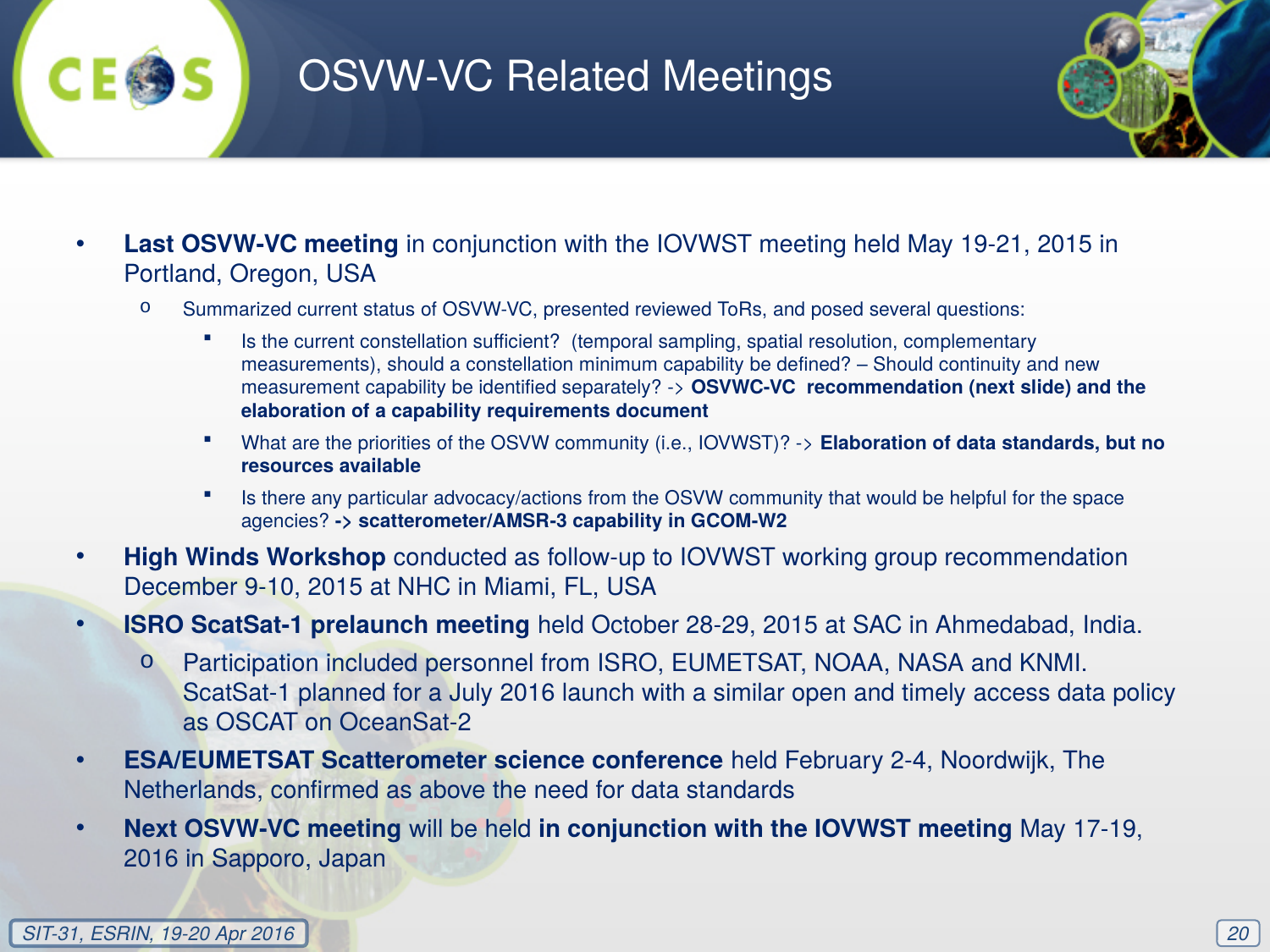

OSVW-VC Related Meetings
Last OSVW-VC meeting in conjunction with the IOVWST meeting held May 19-21, 2015 in Portland, Oregon, USA
Summarized current status of OSVW-VC, presented reviewed ToRs, and posed several questions:
Is the current constellation sufficient?  (temporal sampling, spatial resolution, complementary measurements), should a constellation minimum capability be defined? – Should continuity and new measurement capability be identified separately? -> OSVWC-VC  recommendation (next slide) and the elaboration of a capability requirements document
What are the priorities of the OSVW community (i.e., IOVWST)? -> Elaboration of data standards, but no resources available
Is there any particular advocacy/actions from the OSVW community that would be helpful for the space agencies? -> scatterometer/AMSR-3 capability in GCOM-W2
High Winds Workshop conducted as follow-up to IOVWST working group recommendation December 9-10, 2015 at NHC in Miami, FL, USA
ISRO ScatSat-1 prelaunch meeting held October 28-29, 2015 at SAC in Ahmedabad, India.
Participation included personnel from ISRO, EUMETSAT, NOAA, NASA and KNMI.  ScatSat-1 planned for a July 2016 launch with a similar open and timely access data policy as OSCAT on OceanSat-2
ESA/EUMETSAT Scatterometer science conference held February 2-4, Noordwijk, The Netherlands, confirmed as above the need for data standards
Next OSVW-VC meeting will be held in conjunction with the IOVWST meeting May 17-19, 2016 in Sapporo, Japan
20